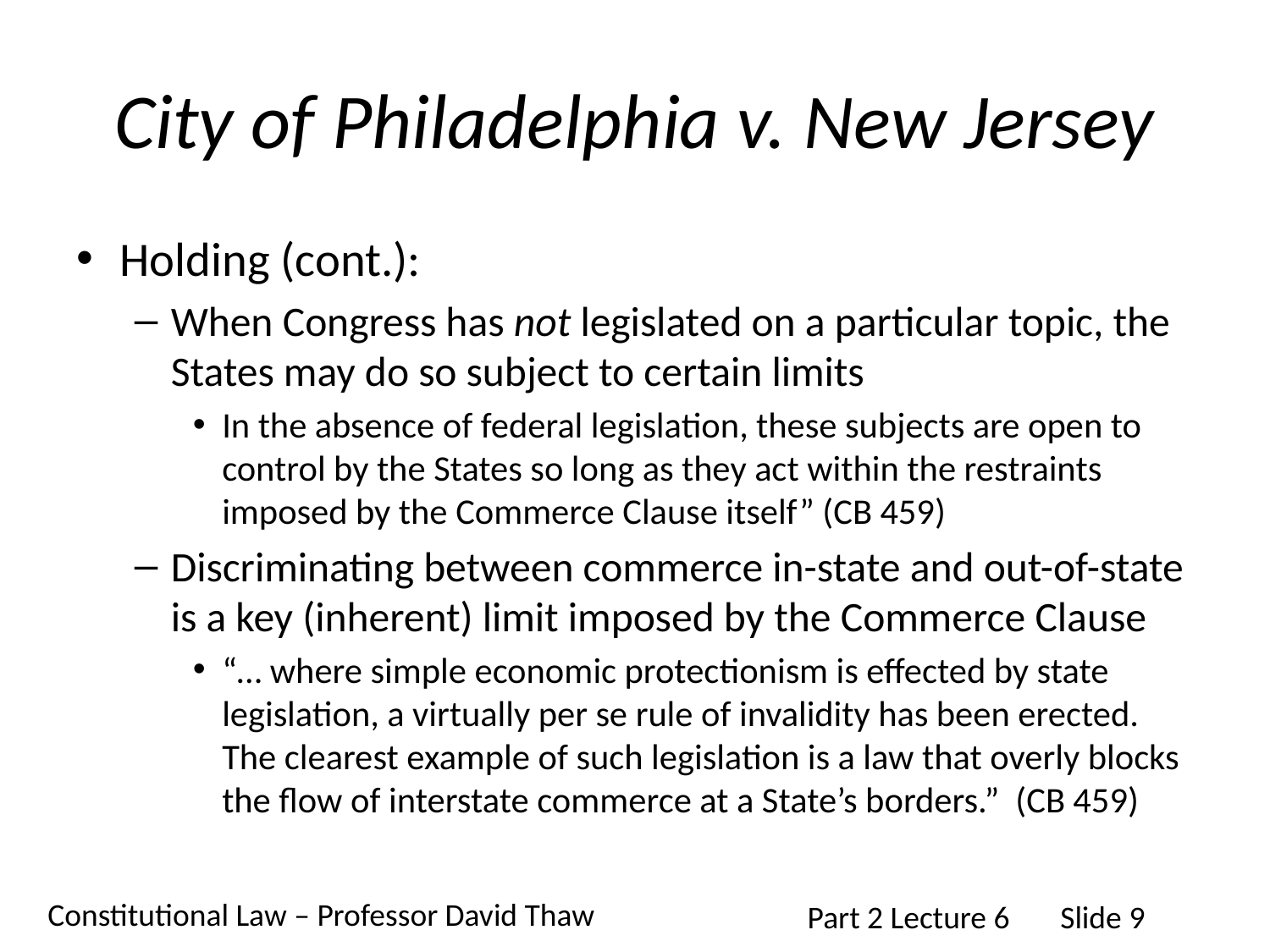

# City of Philadelphia v. New Jersey
Holding (cont.):
When Congress has not legislated on a particular topic, the States may do so subject to certain limits
In the absence of federal legislation, these subjects are open to control by the States so long as they act within the restraints imposed by the Commerce Clause itself” (CB 459)
Discriminating between commerce in-state and out-of-state is a key (inherent) limit imposed by the Commerce Clause
“… where simple economic protectionism is effected by state legislation, a virtually per se rule of invalidity has been erected.  The clearest example of such legislation is a law that overly blocks the flow of interstate commerce at a State’s borders.”  (CB 459)